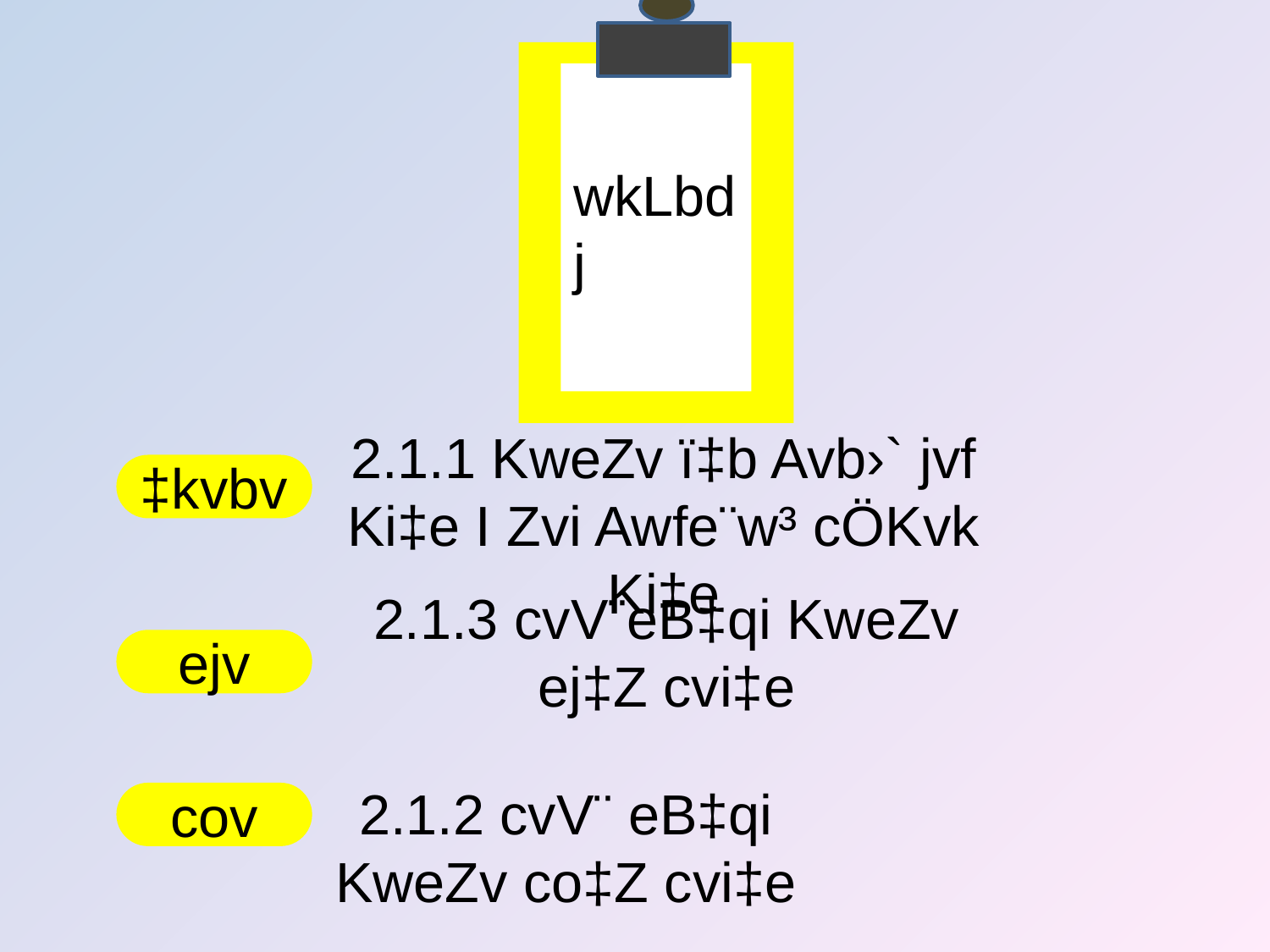

wkLbdj
‡kvbv
2.1.1 KweZv ï‡b Avb›` jvf Ki‡e I Zvi Awfe¨w³ cÖKvk Ki‡e
2.1.3 cvV¨eB‡qi KweZv ej‡Z cvi‡e
ejv
cov
2.1.2 cvV¨ eB‡qi KweZv co‡Z cvi‡e